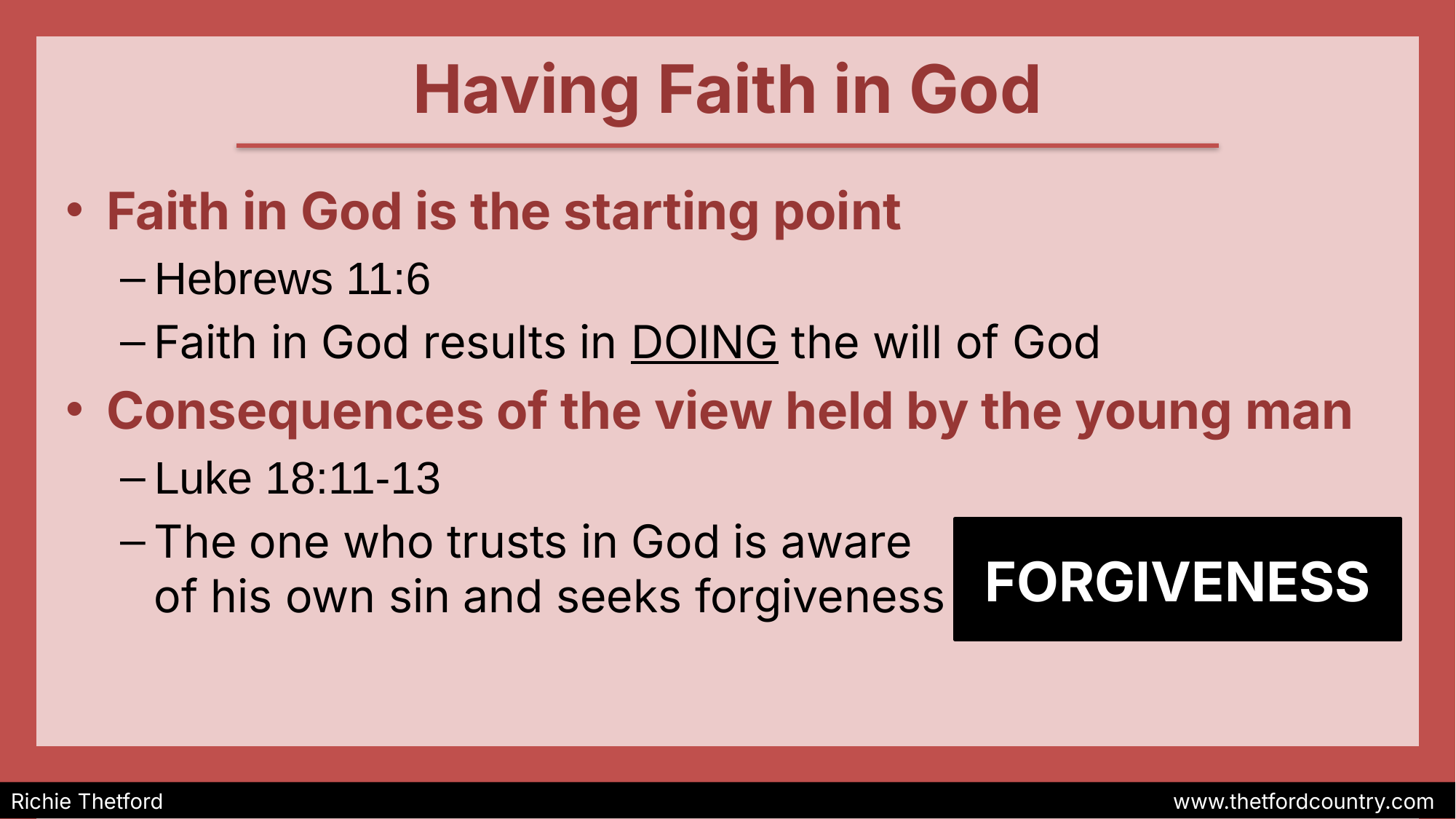

# Having Faith in God
Faith in God is the starting point
Hebrews 11:6
Faith in God results in DOING the will of God
Consequences of the view held by the young man
Luke 18:11-13
The one who trusts in God is aware
of his own sin and seeks forgiveness

FORGIVENESS

Richie Thetford								                              www.thetfordcountry.com